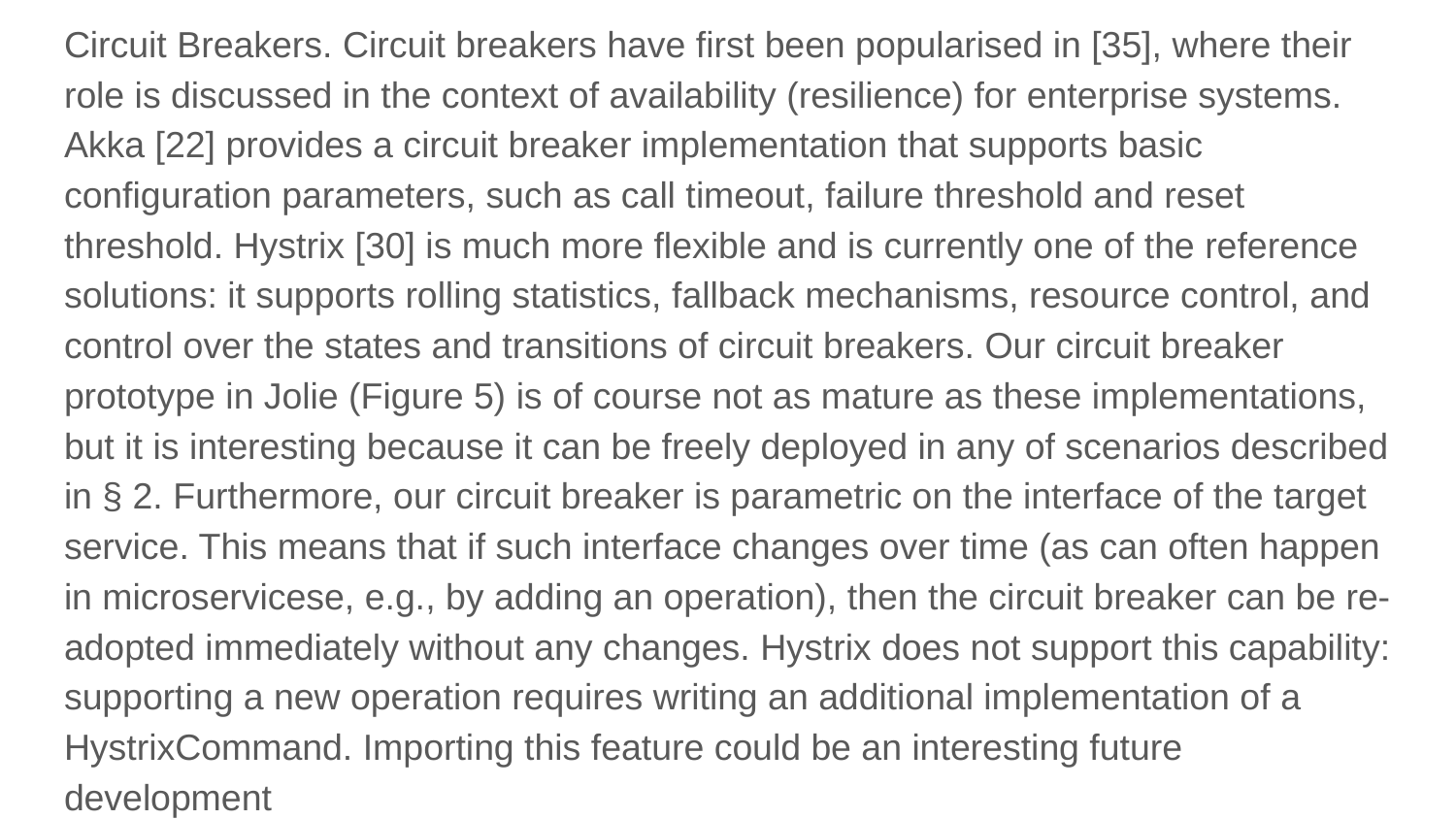

Circuit Breakers. Circuit breakers have first been popularised in [35], where their role is discussed in the context of availability (resilience) for enterprise systems. Akka [22] provides a circuit breaker implementation that supports basic configuration parameters, such as call timeout, failure threshold and reset threshold. Hystrix [30] is much more flexible and is currently one of the reference solutions: it supports rolling statistics, fallback mechanisms, resource control, and control over the states and transitions of circuit breakers. Our circuit breaker prototype in Jolie (Figure 5) is of course not as mature as these implementations, but it is interesting because it can be freely deployed in any of scenarios described in § 2. Furthermore, our circuit breaker is parametric on the interface of the target service. This means that if such interface changes over time (as can often happen in microservicese, e.g., by adding an operation), then the circuit breaker can be re-adopted immediately without any changes. Hystrix does not support this capability: supporting a new operation requires writing an additional implementation of a HystrixCommand. Importing this feature could be an interesting future development